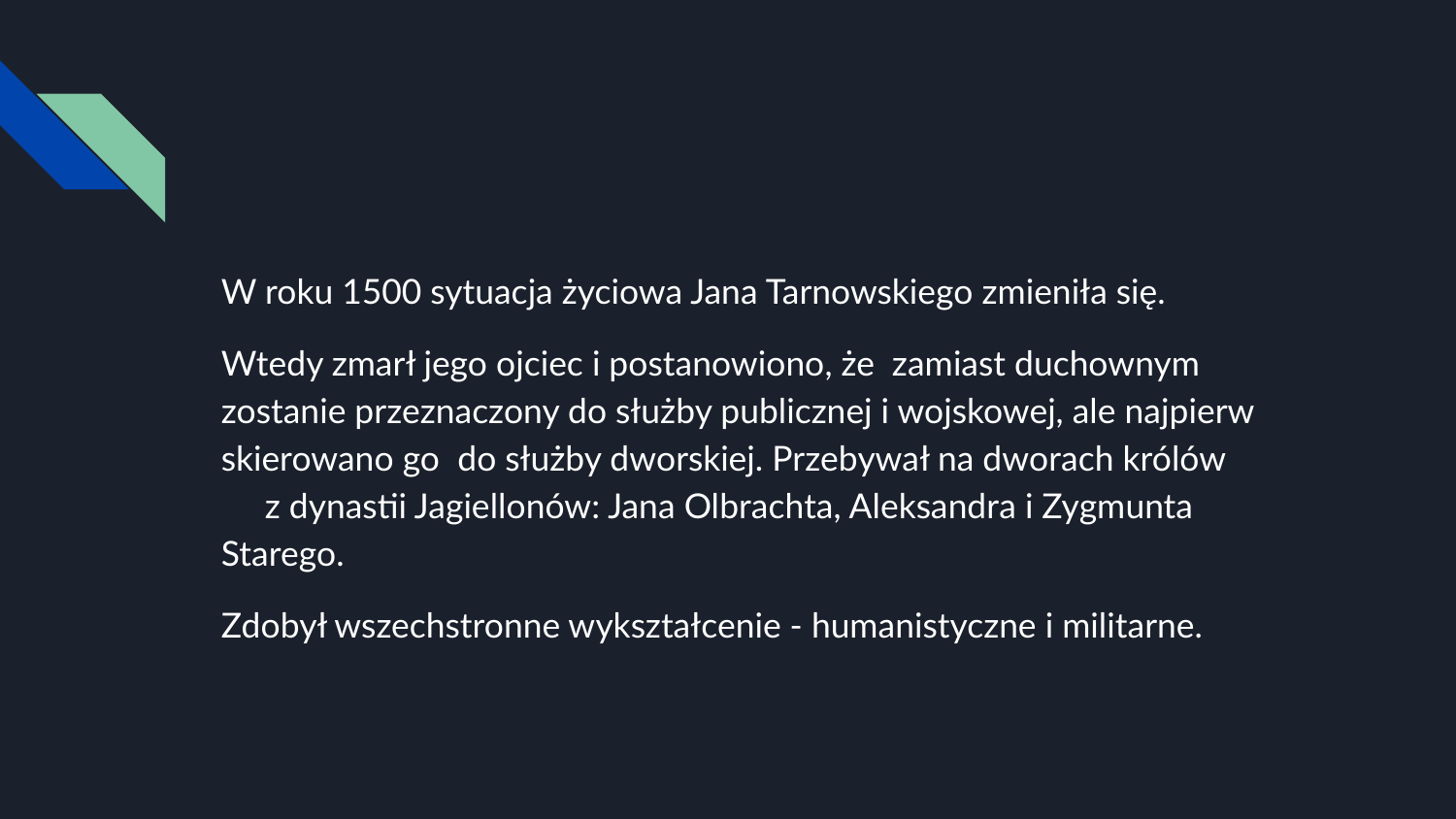

#
W roku 1500 sytuacja życiowa Jana Tarnowskiego zmieniła się.
Wtedy zmarł jego ojciec i postanowiono, że  zamiast duchownym zostanie przeznaczony do służby publicznej i wojskowej, ale najpierw skierowano go  do służby dworskiej. Przebywał na dworach królów               z dynastii Jagiellonów: Jana Olbrachta, Aleksandra i Zygmunta Starego.
Zdobył wszechstronne wykształcenie - humanistyczne i militarne.